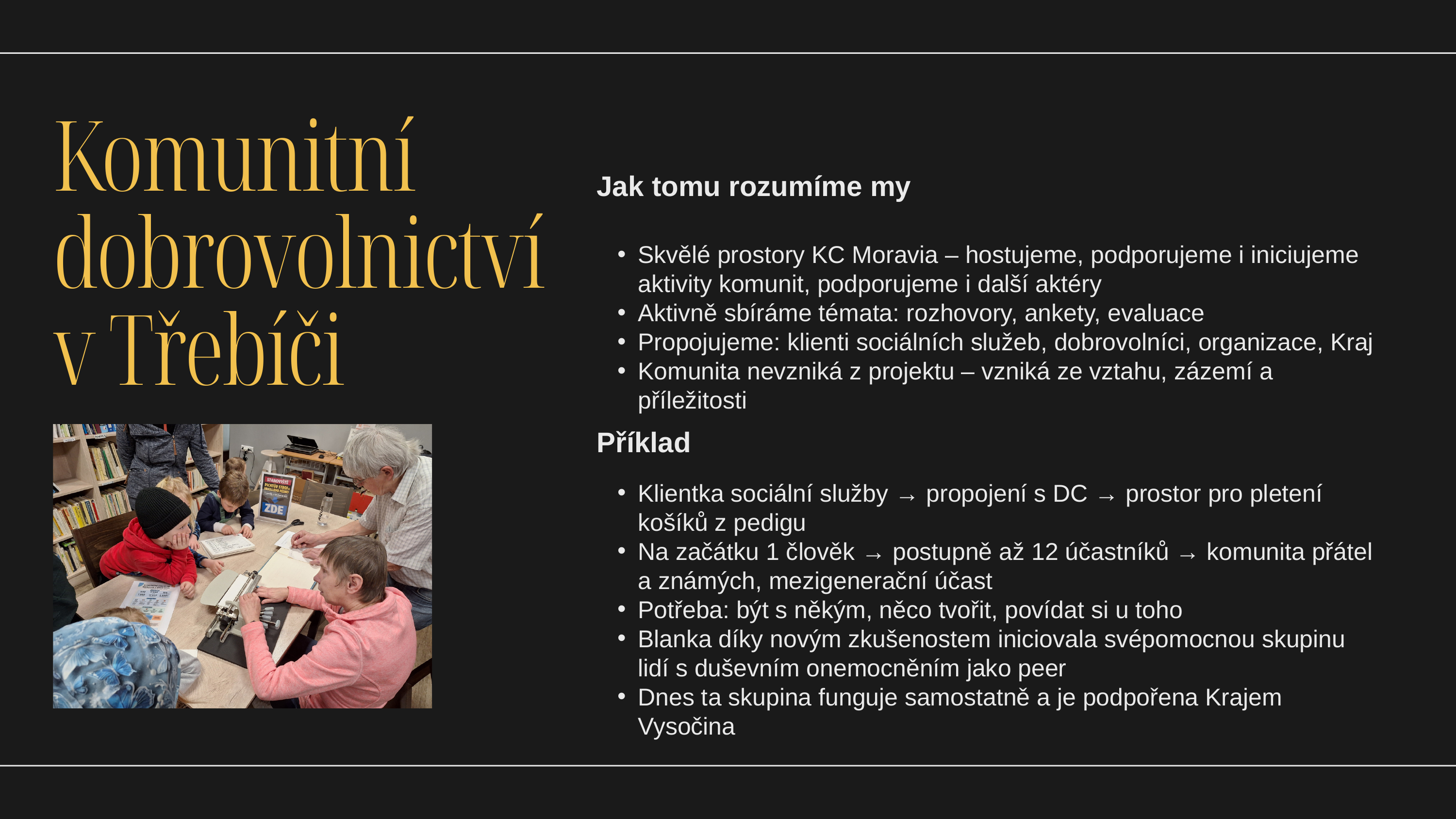

Komunitní
dobrovolnictví
v Třebíči
Jak tomu rozumíme my
Skvělé prostory KC Moravia – hostujeme, podporujeme i iniciujeme aktivity komunit, podporujeme i další aktéry
Aktivně sbíráme témata: rozhovory, ankety, evaluace
Propojujeme: klienti sociálních služeb, dobrovolníci, organizace, Kraj
Komunita nevzniká z projektu – vzniká ze vztahu, zázemí a příležitosti

Příklad
Klientka sociální služby → propojení s DC → prostor pro pletení košíků z pedigu
Na začátku 1 člověk → postupně až 12 účastníků → komunita přátel a známých, mezigenerační účast
Potřeba: být s někým, něco tvořit, povídat si u toho
Blanka díky novým zkušenostem iniciovala svépomocnou skupinu lidí s duševním onemocněním jako peer
Dnes ta skupina funguje samostatně a je podpořena Krajem Vysočina